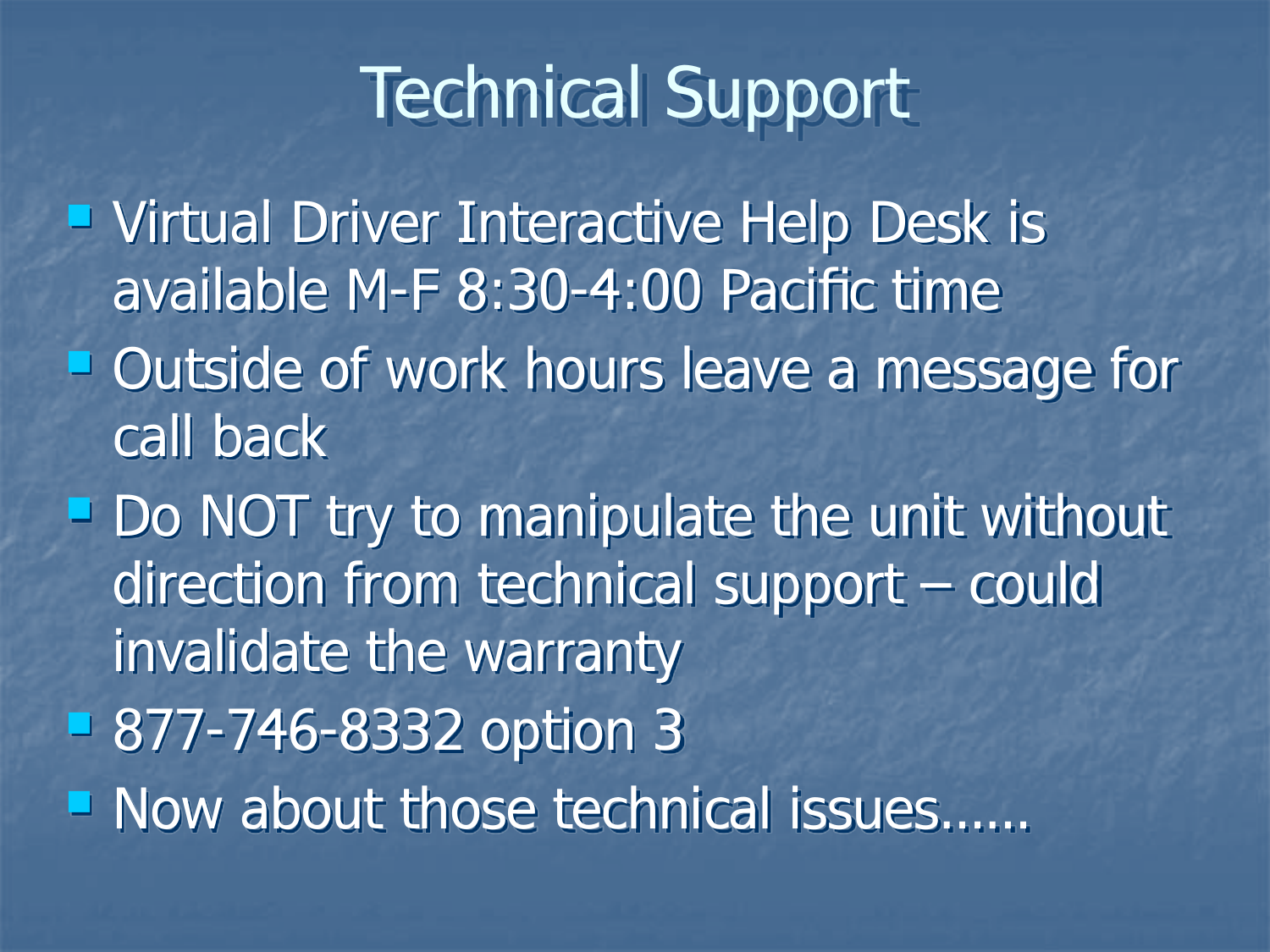

# Technical Support
Virtual Driver Interactive Help Desk is available M-F 8:30-4:00 Pacific time
Outside of work hours leave a message for call back
Do NOT try to manipulate the unit without direction from technical support – could invalidate the warranty
877-746-8332 option 3
Now about those technical issues……